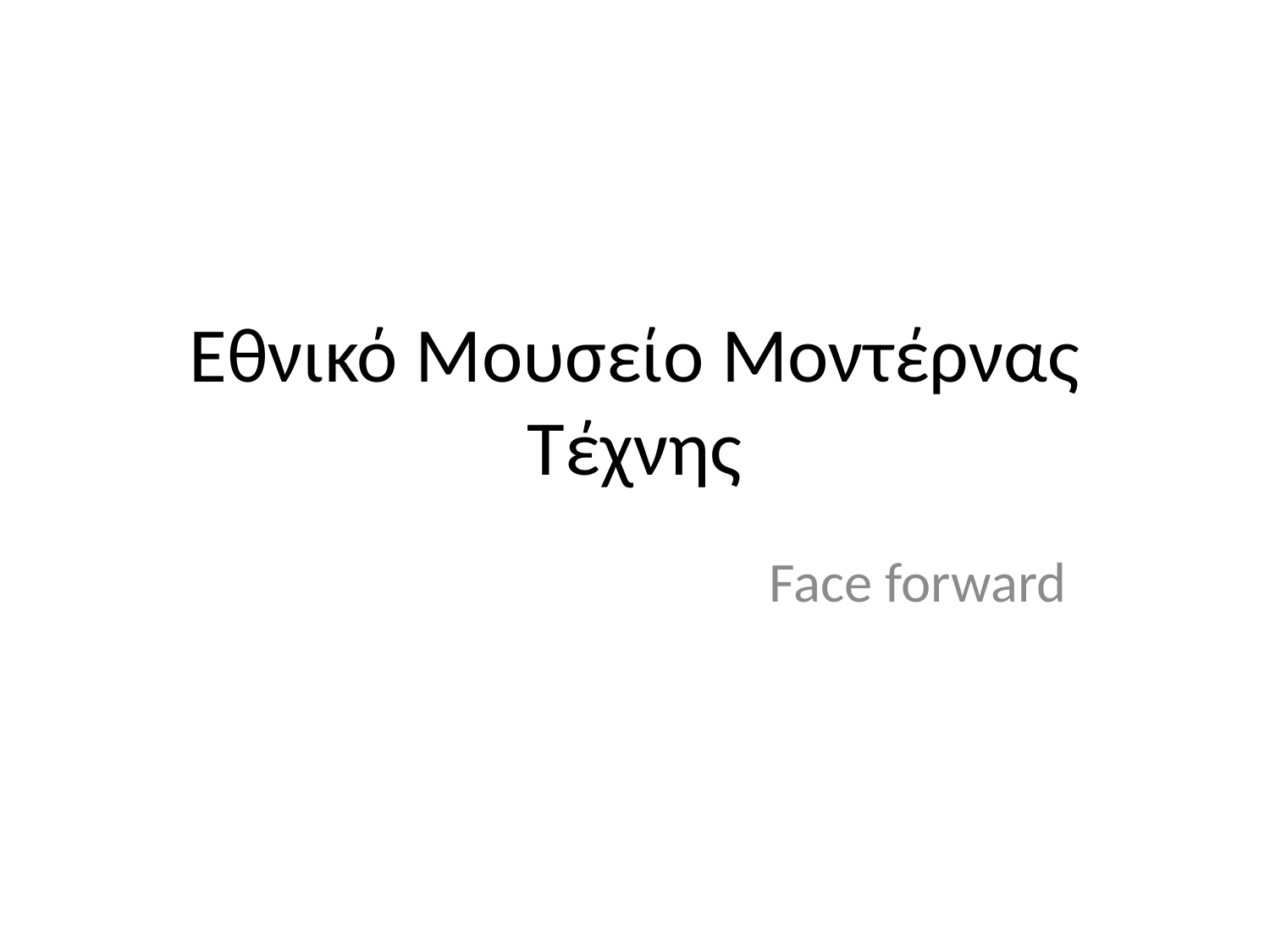

# Eθνικό Μουσείο Μοντέρνας Τέχνης
Face forward